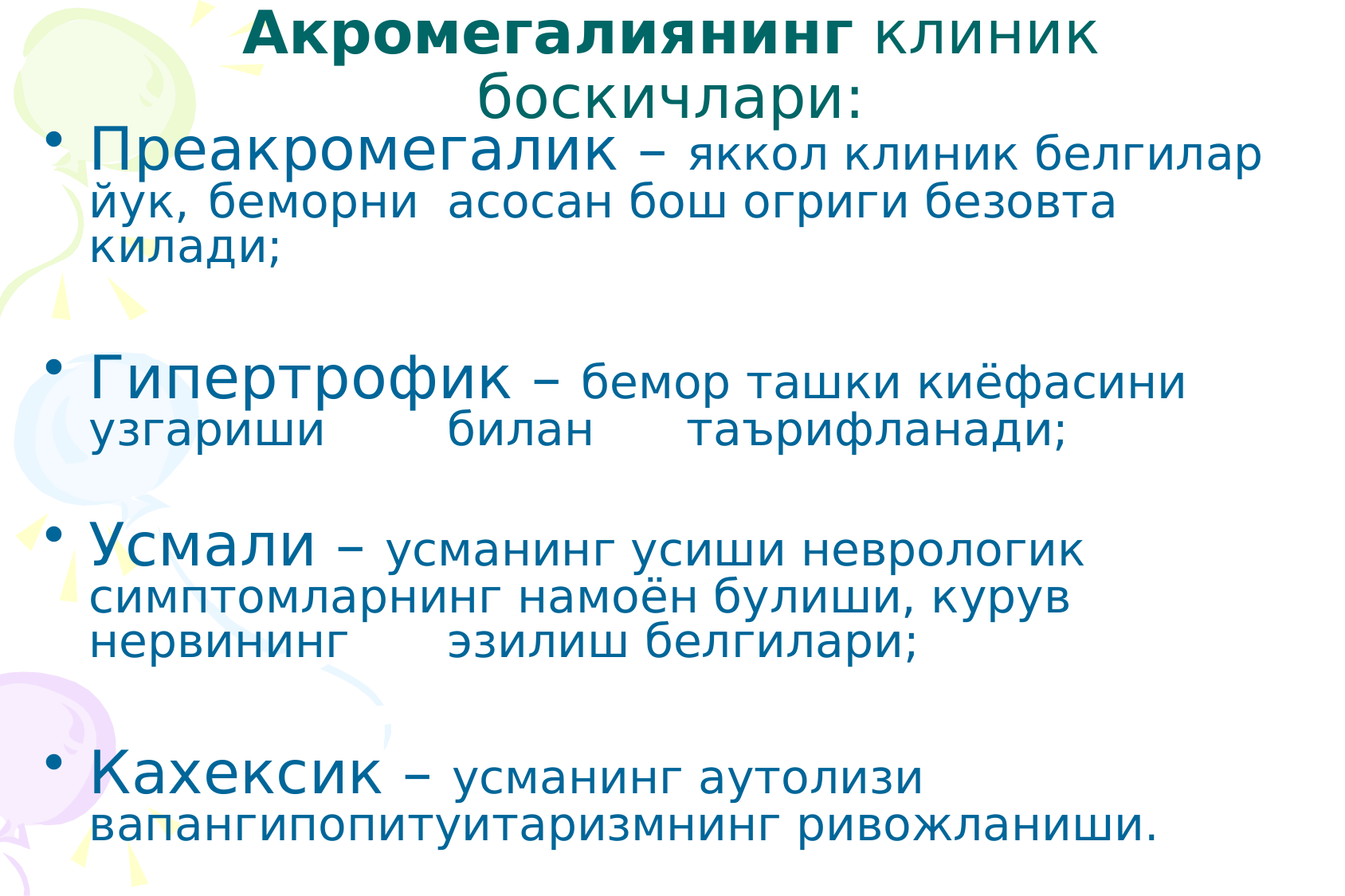

# Акромегалиянинг клиник боскичлари:
Преакромегалик – яккол клиник белгилар йук, 	беморни 	асосан бош огриги безовта килади;

Гипертрофик – бемор ташки киёфасини узгариши 	билан 	таърифланади;

Усмали – усманинг усиши неврологик 	симптомларнинг намоён булиши, курув нервининг 	эзилиш белгилари;

Кахексик – усманинг аутолизи 	вапангипопитуитаризмнинг ривожланиши.